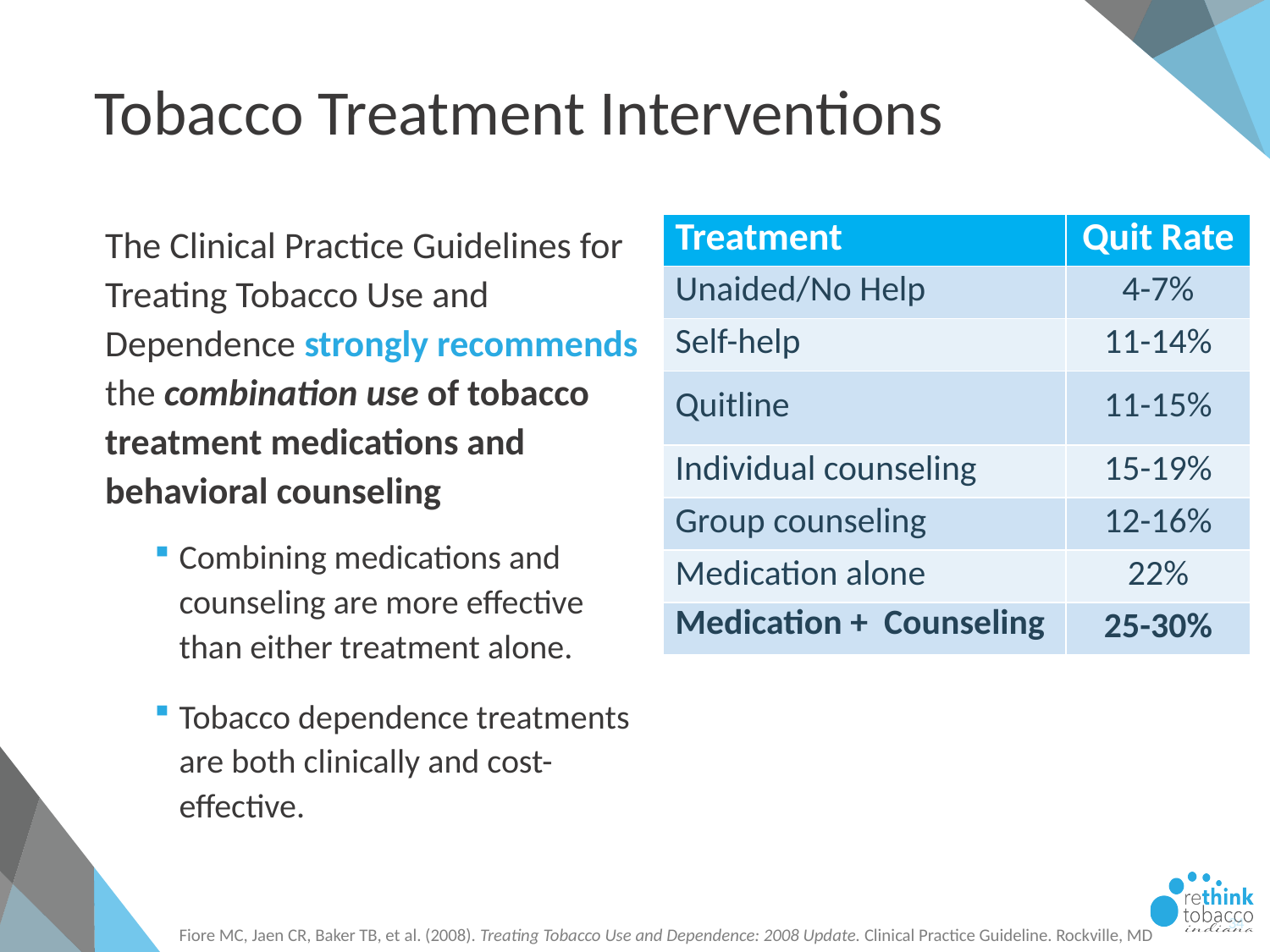

# Tobacco Treatment Interventions
The Clinical Practice Guidelines for Treating Tobacco Use and Dependence strongly recommends the combination use of tobacco treatment medications and behavioral counseling
Combining medications and counseling are more effective than either treatment alone.
Tobacco dependence treatments are both clinically and cost-effective.
| Treatment | Quit Rate |
| --- | --- |
| Unaided/No Help | 4-7% |
| Self-help | 11-14% |
| Quitline | 11-15% |
| Individual counseling | 15-19% |
| Group counseling | 12-16% |
| Medication alone | 22% |
| Medication +  Counseling | 25-30% |
Fiore MC, Jaen CR, Baker TB, et al. (2008). Treating Tobacco Use and Dependence: 2008 Update. Clinical Practice Guideline. Rockville, MD